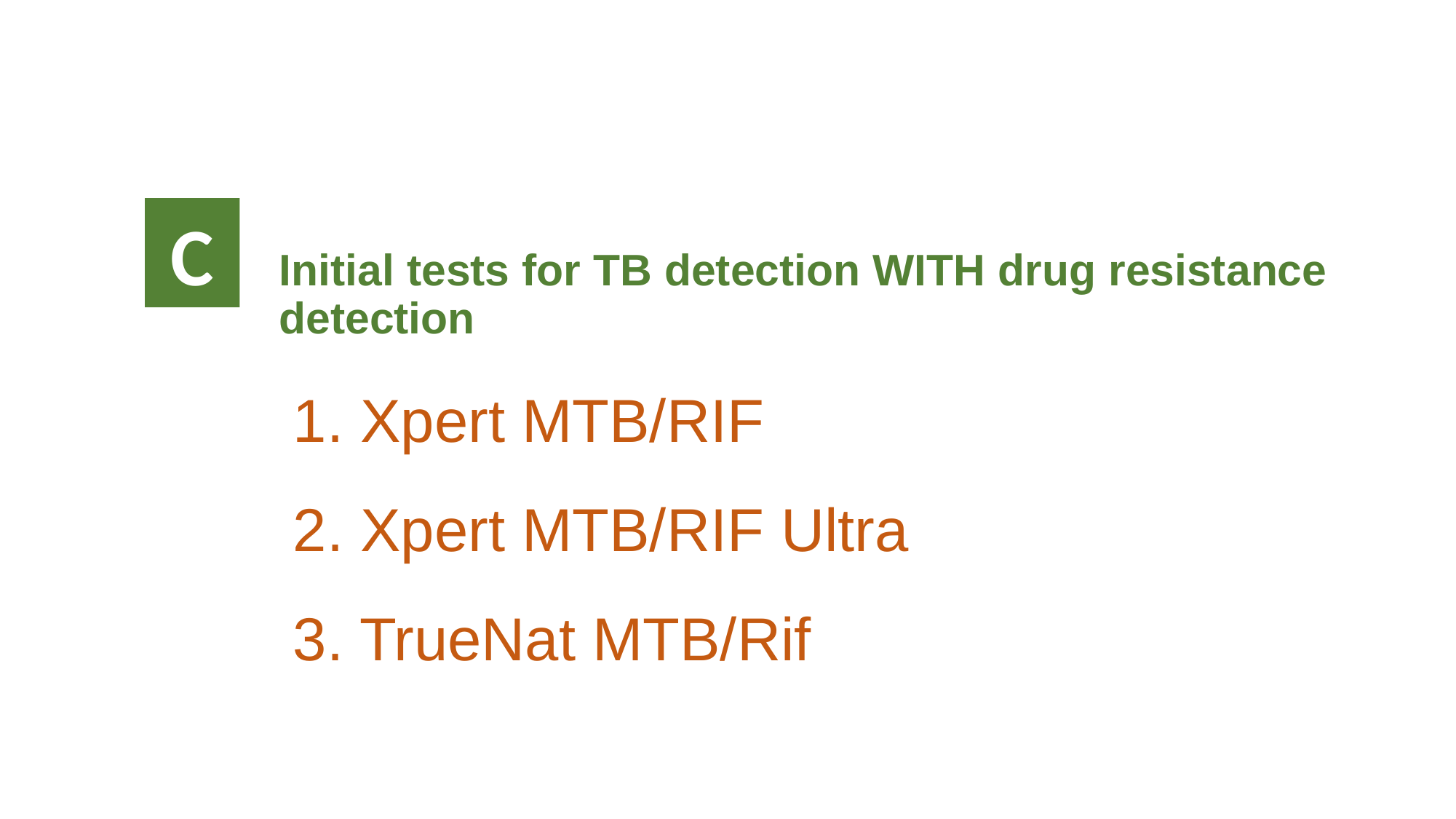

C
# Initial tests for TB detection WITH drug resistance detection
1. Xpert MTB/RIF
2. Xpert MTB/RIF Ultra
3. TrueNat MTB/Rif